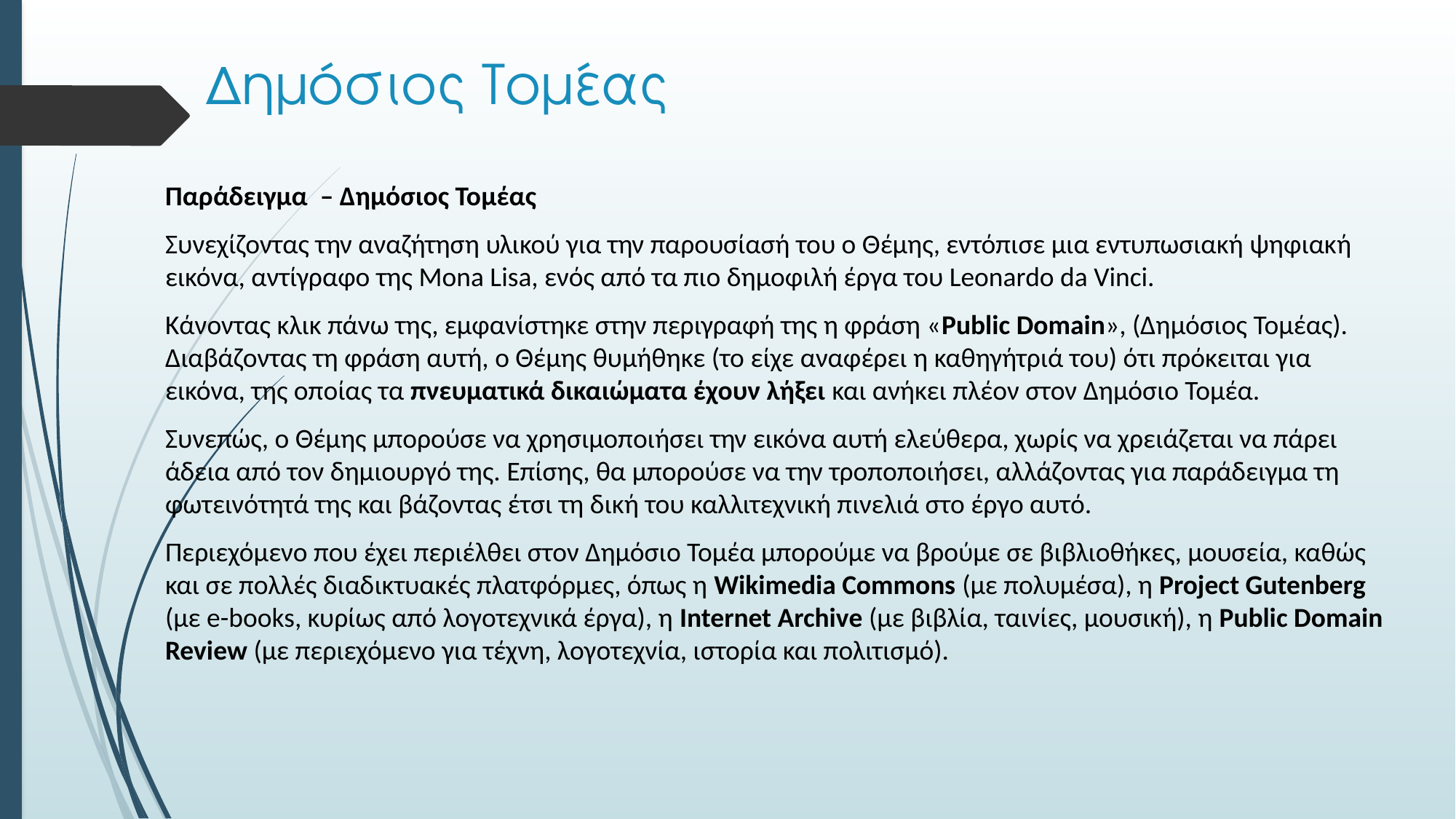

# Δημόσιος Τομέας
Παράδειγμα  – Δημόσιος Τομέας
Συνεχίζοντας την αναζήτηση υλικού για την παρουσίασή του ο Θέμης, εντόπισε μια εντυπωσιακή ψηφιακή εικόνα, αντίγραφο της Mona Lisa, ενός από τα πιο δημοφιλή έργα του Leonardo da Vinci.
Κάνοντας κλικ πάνω της, εμφανίστηκε στην περιγραφή της η φράση «Public Domain», (Δημόσιος Τομέας). Διαβάζοντας τη φράση αυτή, ο Θέμης θυμήθηκε (το είχε αναφέρει η καθηγήτριά του) ότι πρόκειται για εικόνα, της οποίας τα πνευματικά δικαιώματα έχουν λήξει και ανήκει πλέον στον Δημόσιο Τομέα.
Συνεπώς, ο Θέμης μπορούσε να χρησιμοποιήσει την εικόνα αυτή ελεύθερα, χωρίς να χρειάζεται να πάρει άδεια από τον δημιουργό της. Επίσης, θα μπορούσε να την τροποποιήσει, αλλάζοντας για παράδειγμα τη φωτεινότητά της και βάζοντας έτσι τη δική του καλλιτεχνική πινελιά στο έργο αυτό.
Περιεχόμενο που έχει περιέλθει στον Δημόσιο Τομέα μπορούμε να βρούμε σε βιβλιοθήκες, μουσεία, καθώς και σε πολλές διαδικτυακές πλατφόρμες, όπως η Wikimedia Commons (με πολυμέσα), η Project Gutenberg (με e-books, κυρίως από λογοτεχνικά έργα), η Internet Archive (με βιβλία, ταινίες, μουσική), η Public Domain Review (με περιεχόμενο για τέχνη, λογοτεχνία, ιστορία και πολιτισμό).